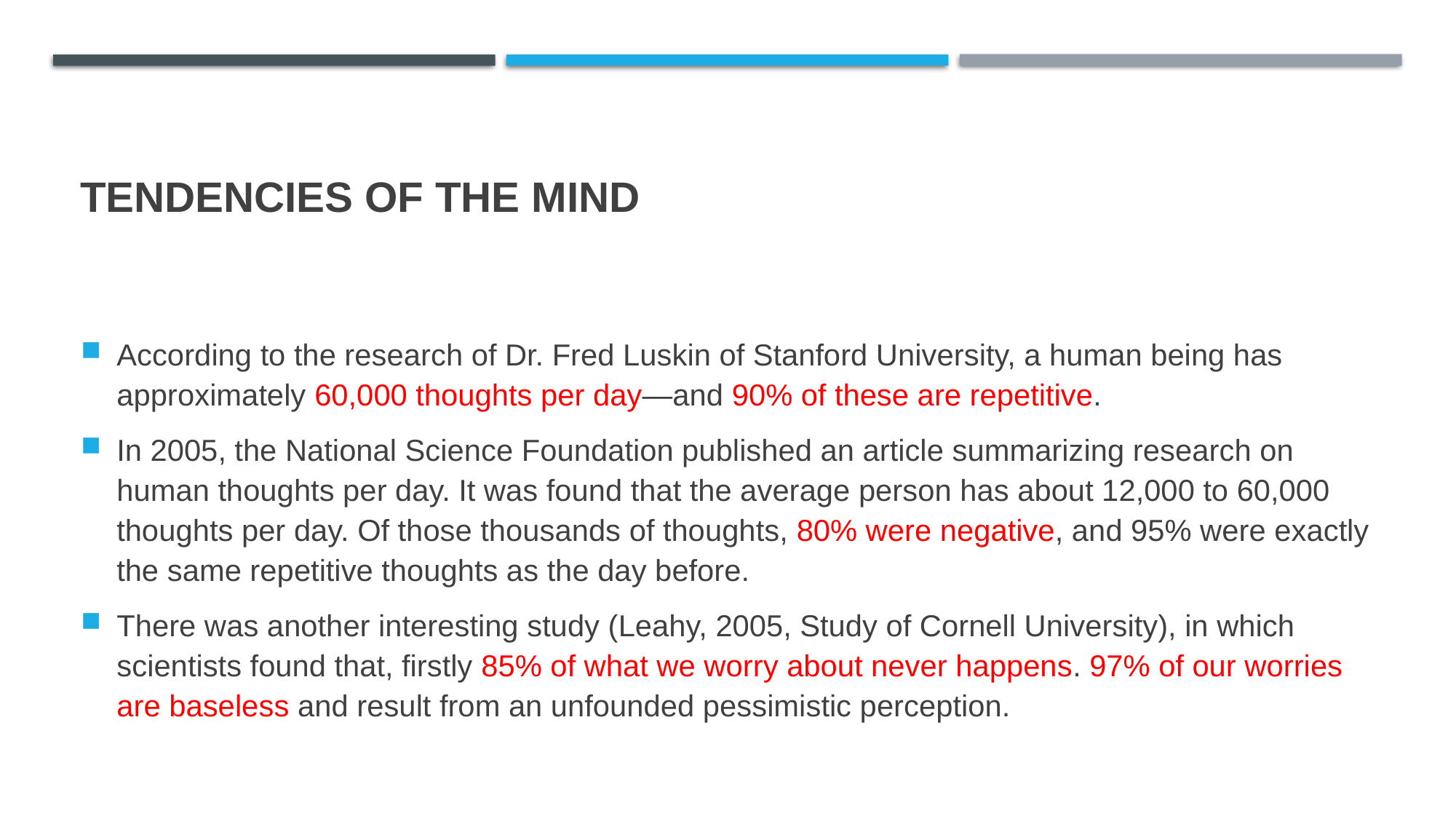

# TENDENCIES OF THE MIND
According to the research of Dr. Fred Luskin of Stanford University, a human being has approximately 60,000 thoughts per day—and 90% of these are repetitive.
In 2005, the National Science Foundation published an article summarizing research on human thoughts per day. It was found that the average person has about 12,000 to 60,000 thoughts per day. Of those thousands of thoughts, 80% were negative, and 95% were exactly the same repetitive thoughts as the day before.
There was another interesting study (Leahy, 2005, Study of Cornell University), in which scientists found that, firstly 85% of what we worry about never happens. 97% of our worries are baseless and result from an unfounded pessimistic perception.